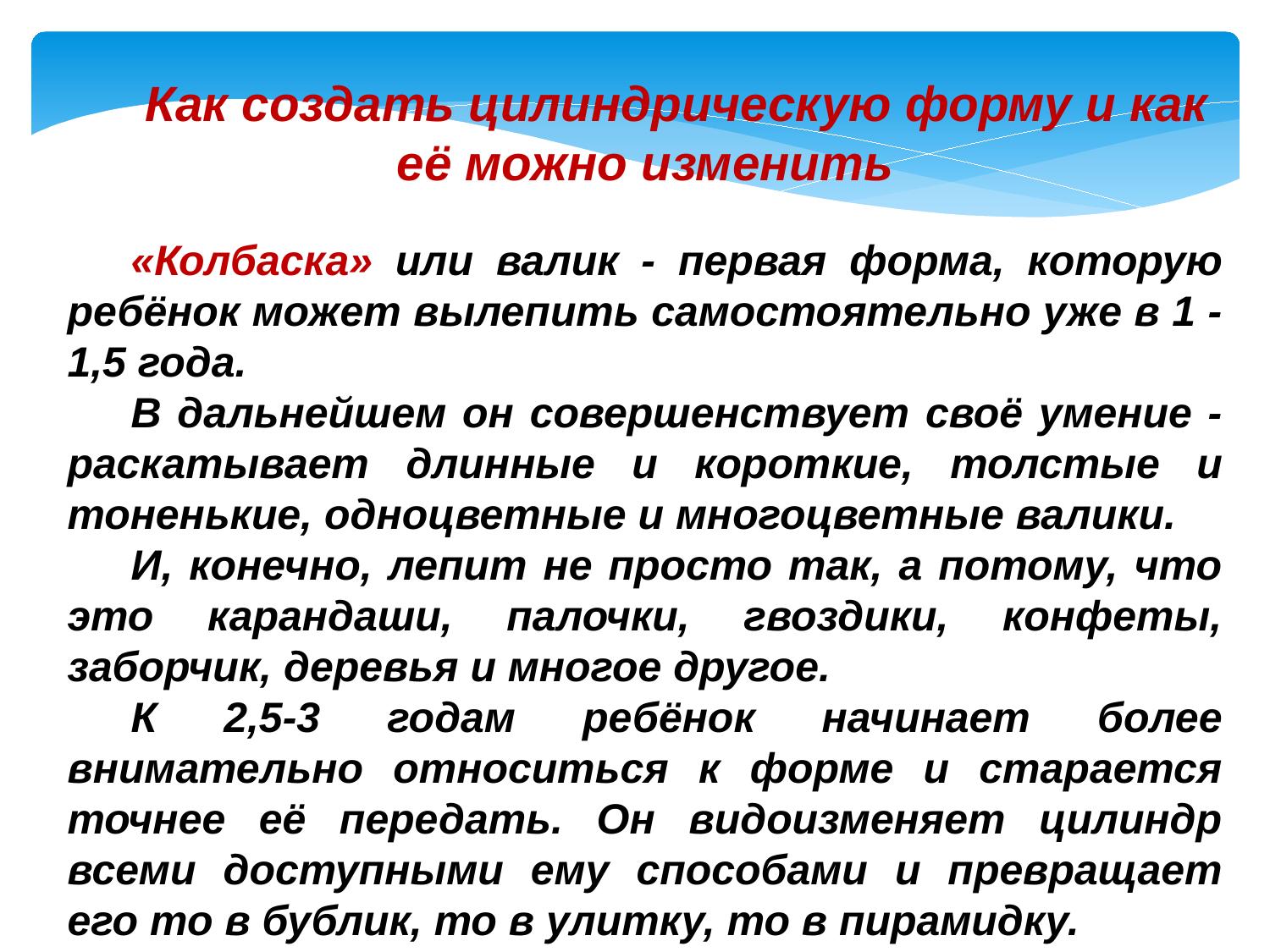

Как создать цилиндрическую форму и как её можно изменить

«Колбаска» или валик - первая форма, которую ребёнок может вылепить самостоятельно уже в 1 -1,5 года.
В дальнейшем он совершенствует своё умение - раскатывает длинные и короткие, толстые и тоненькие, одноцветные и многоцветные валики.
И, конечно, лепит не просто так, а потому, что это карандаши, палочки, гвоздики, конфеты, заборчик, деревья и многое другое.
К 2,5-3 годам ребёнок начинает более внимательно относиться к форме и старается точнее её передать. Он видоизменяет цилиндр всеми доступными ему способами и превращает его то в бублик, то в улитку, то в пирамидку.